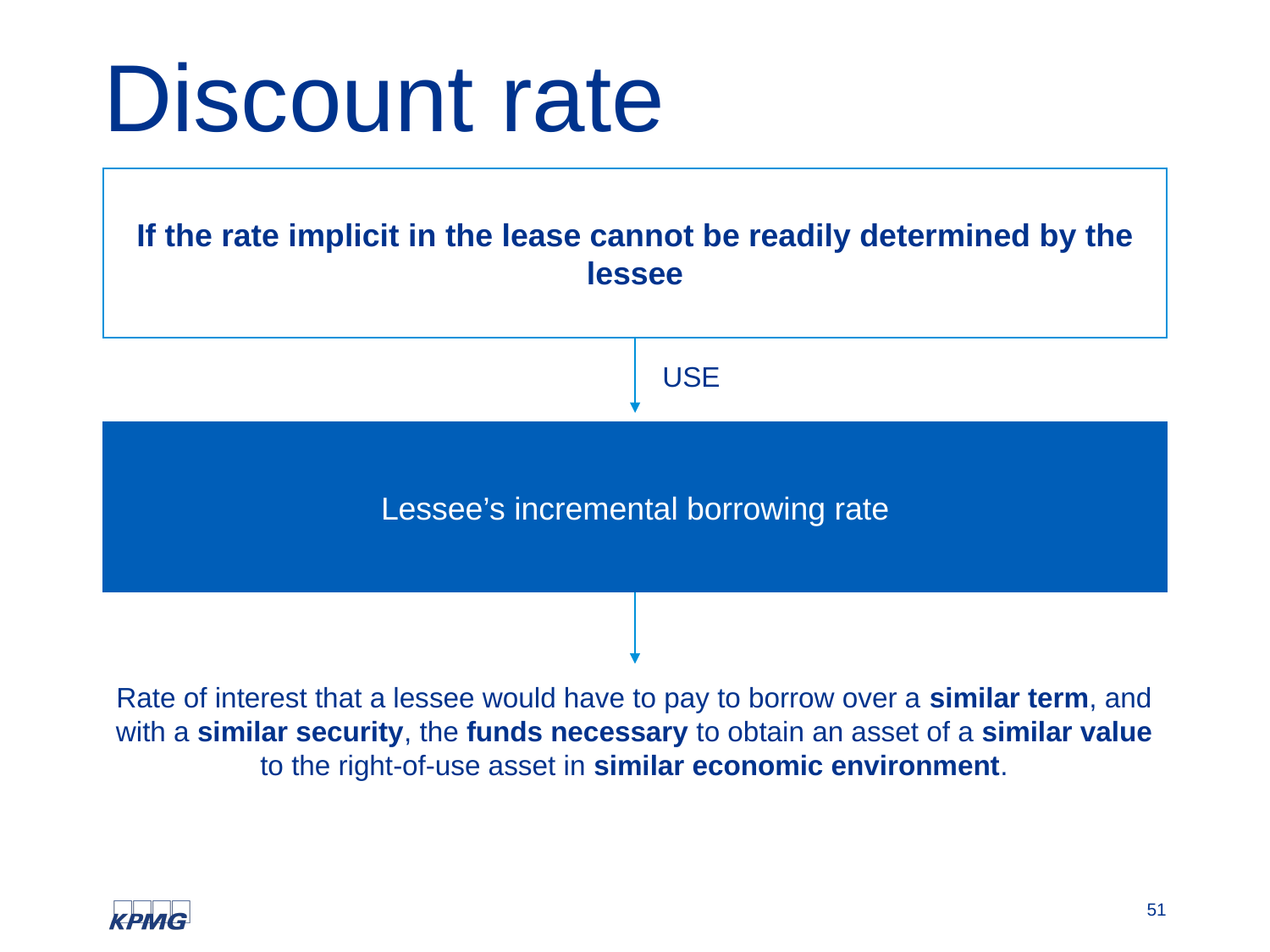

# Discount rate
If the rate implicit in the lease cannot be readily determined by the lessee
USE
Lessee’s incremental borrowing rate
Rate of interest that a lessee would have to pay to borrow over a similar term, and with a similar security, the funds necessary to obtain an asset of a similar value to the right-of-use asset in similar economic environment.